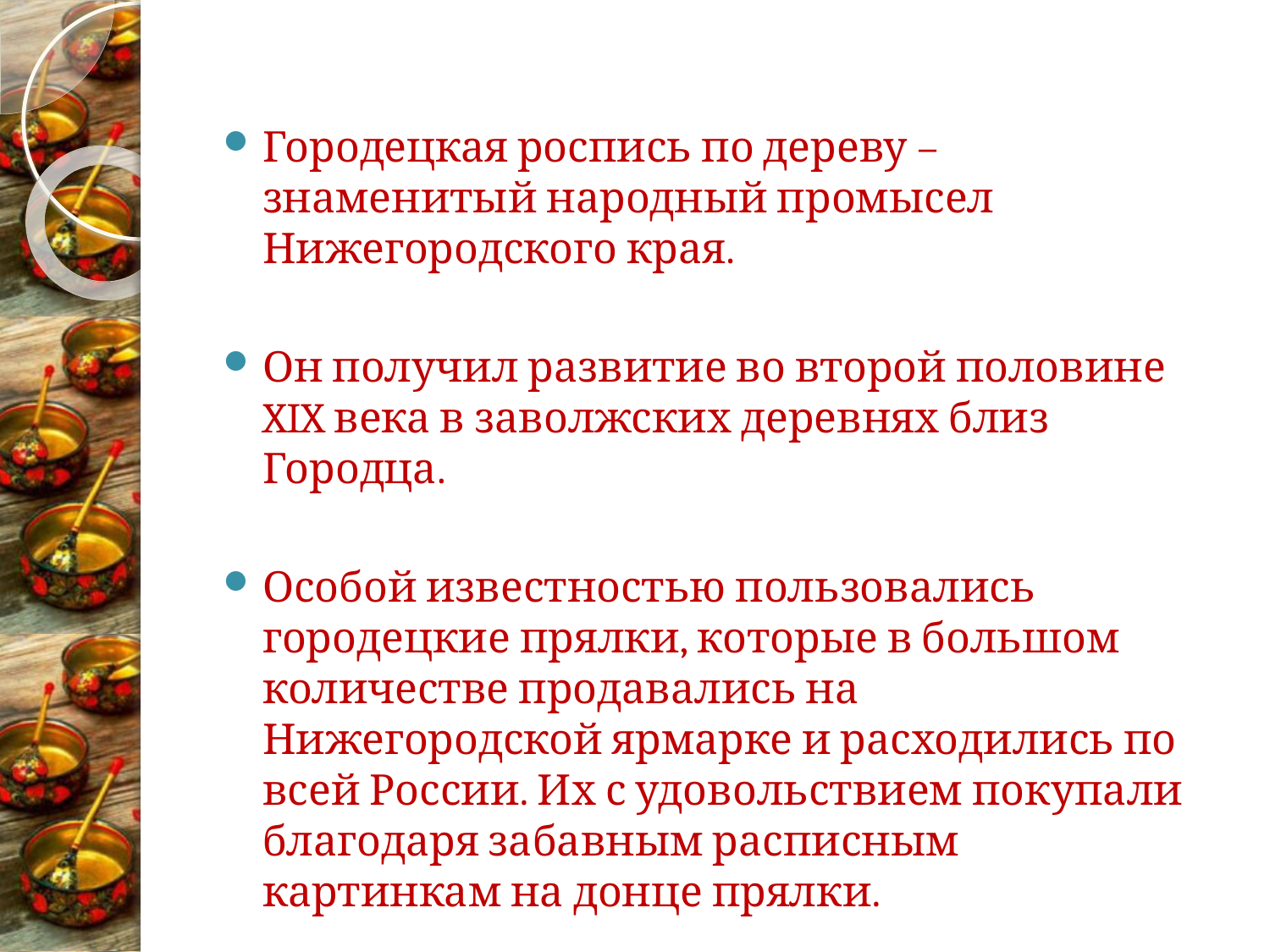

Городецкая роспись по дереву – знаменитый народный промысел Нижегородского края.

Он получил развитие во второй половине XIX века в заволжских деревнях близ Городца.

Особой известностью пользовались городецкие прялки, которые в большом количестве продавались на Нижегородской ярмарке и расходились по всей России. Их с удовольствием покупали благодаря забавным расписным картинкам на донце прялки.